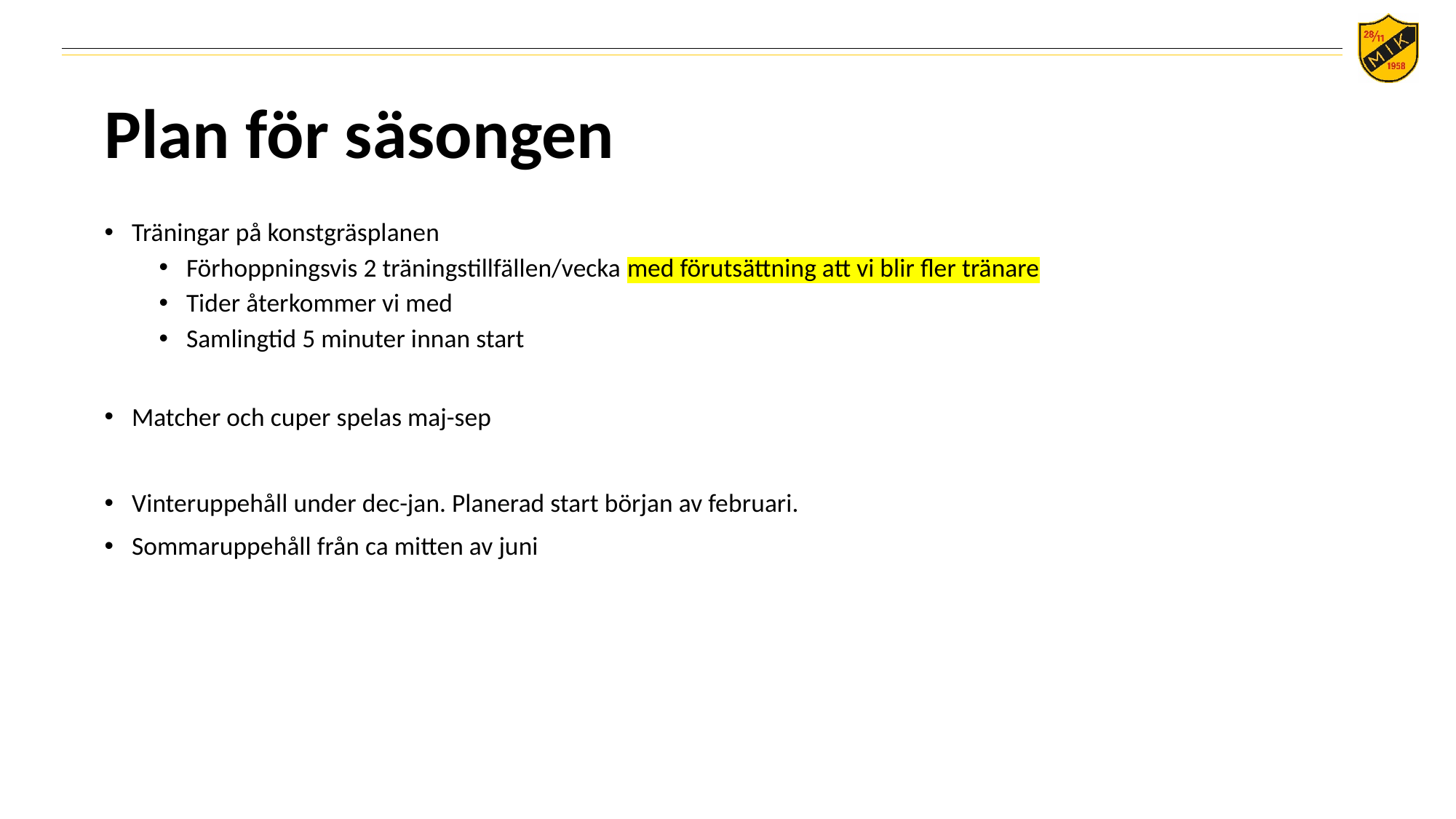

# Plan för säsongen
Träningar på konstgräsplanen
Förhoppningsvis 2 träningstillfällen/vecka med förutsättning att vi blir fler tränare
Tider återkommer vi med
Samlingtid 5 minuter innan start

Matcher och cuper spelas maj-sep

Vinteruppehåll under dec-jan. Planerad start början av februari.
Sommaruppehåll från ca mitten av juni